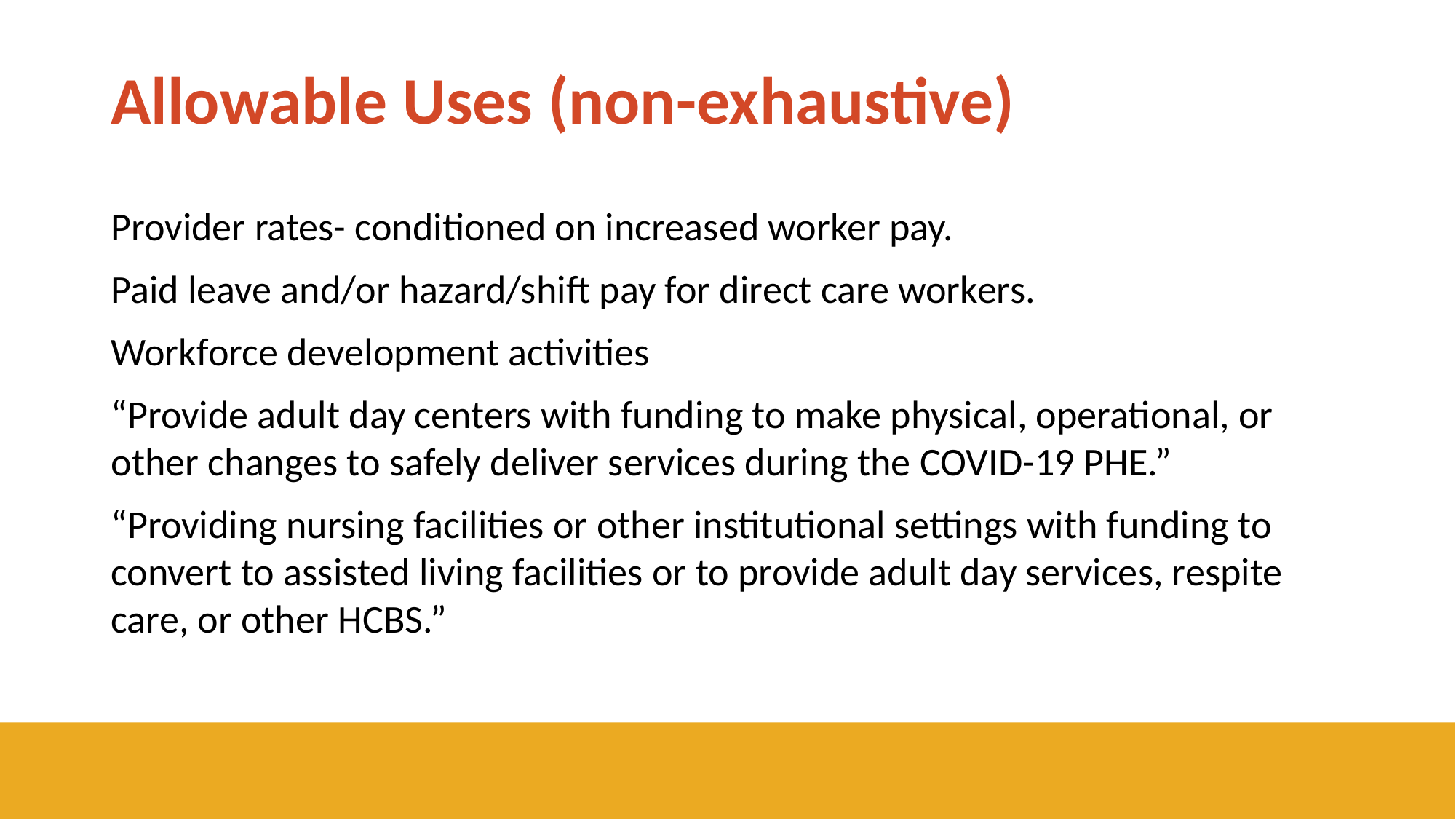

# Allowable Uses (non-exhaustive)
Provider rates- conditioned on increased worker pay.
Paid leave and/or hazard/shift pay for direct care workers.
Workforce development activities
“Provide adult day centers with funding to make physical, operational, or other changes to safely deliver services during the COVID-19 PHE.”
“Providing nursing facilities or other institutional settings with funding to convert to assisted living facilities or to provide adult day services, respite care, or other HCBS.”